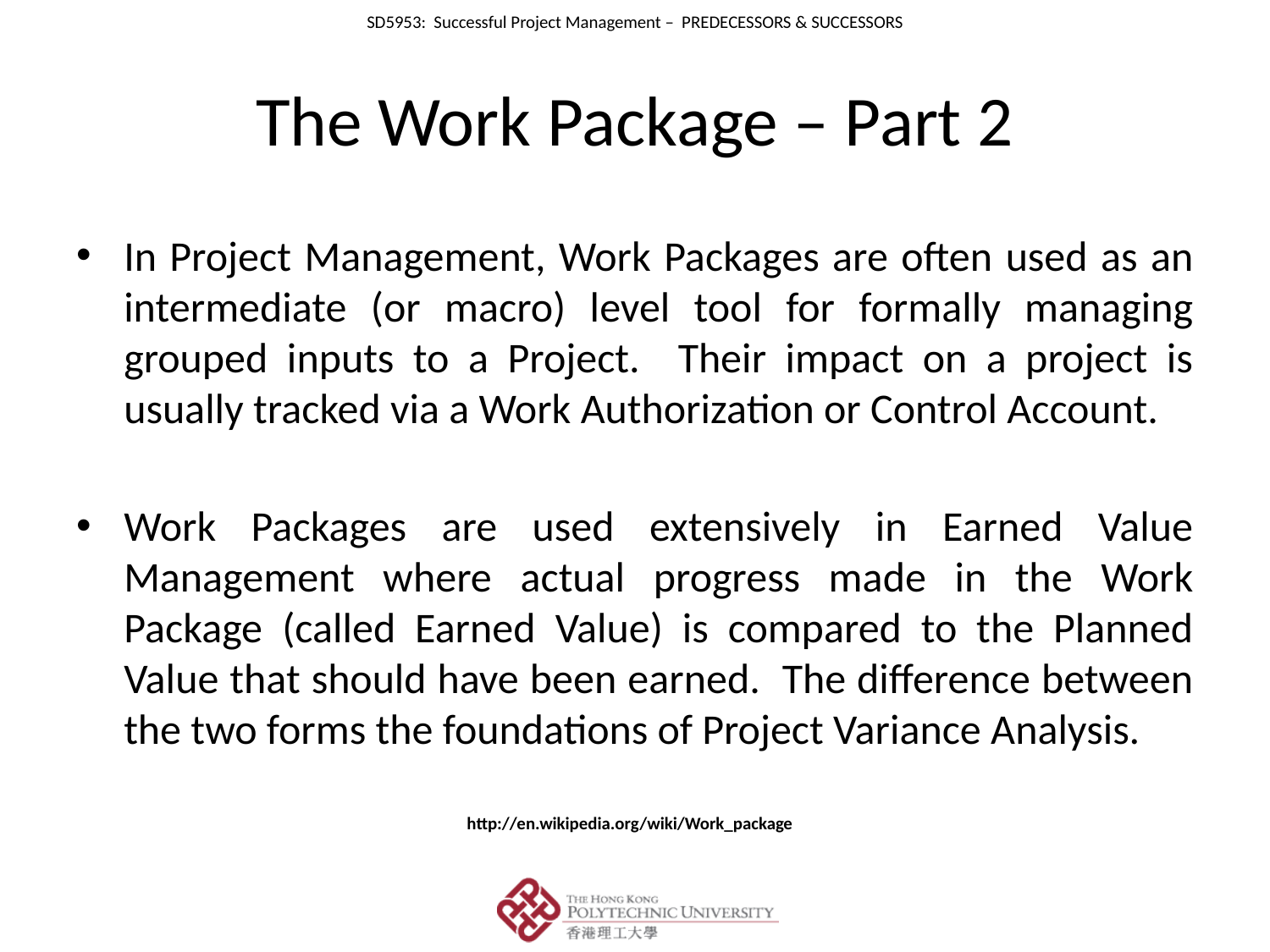

# The Work Package – Part 2
In Project Management, Work Packages are often used as an intermediate (or macro) level tool for formally managing grouped inputs to a Project.  Their impact on a project is usually tracked via a Work Authorization or Control Account.

Work Packages are used extensively in Earned Value Management where actual progress made in the Work Package (called Earned Value) is compared to the Planned Value that should have been earned.  The difference between the two forms the foundations of Project Variance Analysis.

http://en.wikipedia.org/wiki/Work_package